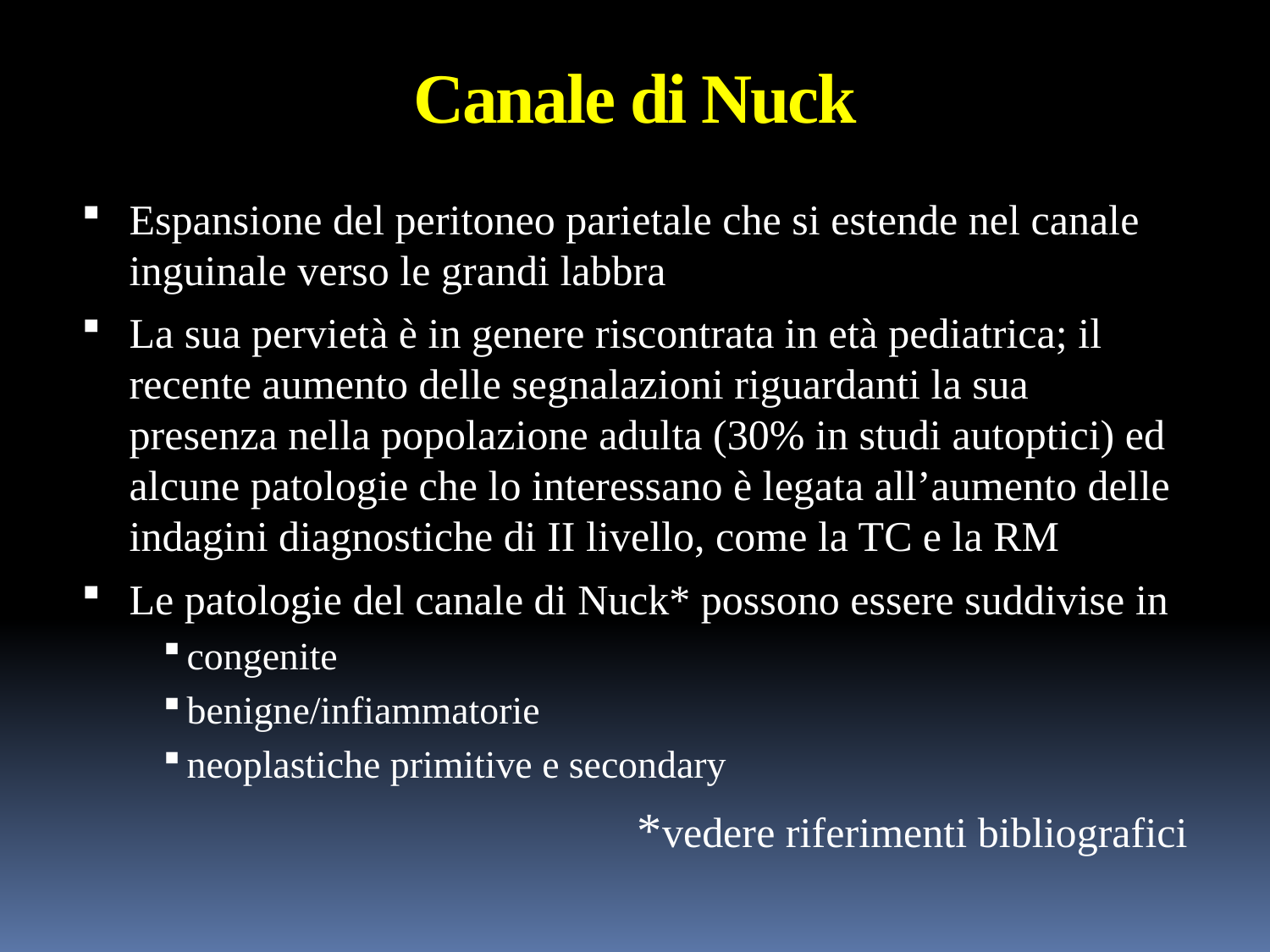

# Canale di Nuck
Espansione del peritoneo parietale che si estende nel canale inguinale verso le grandi labbra
La sua pervietà è in genere riscontrata in età pediatrica; il recente aumento delle segnalazioni riguardanti la sua presenza nella popolazione adulta (30% in studi autoptici) ed alcune patologie che lo interessano è legata all’aumento delle indagini diagnostiche di II livello, come la TC e la RM
Le patologie del canale di Nuck* possono essere suddivise in
congenite
benigne/infiammatorie
neoplastiche primitive e secondary
*vedere riferimenti bibliografici